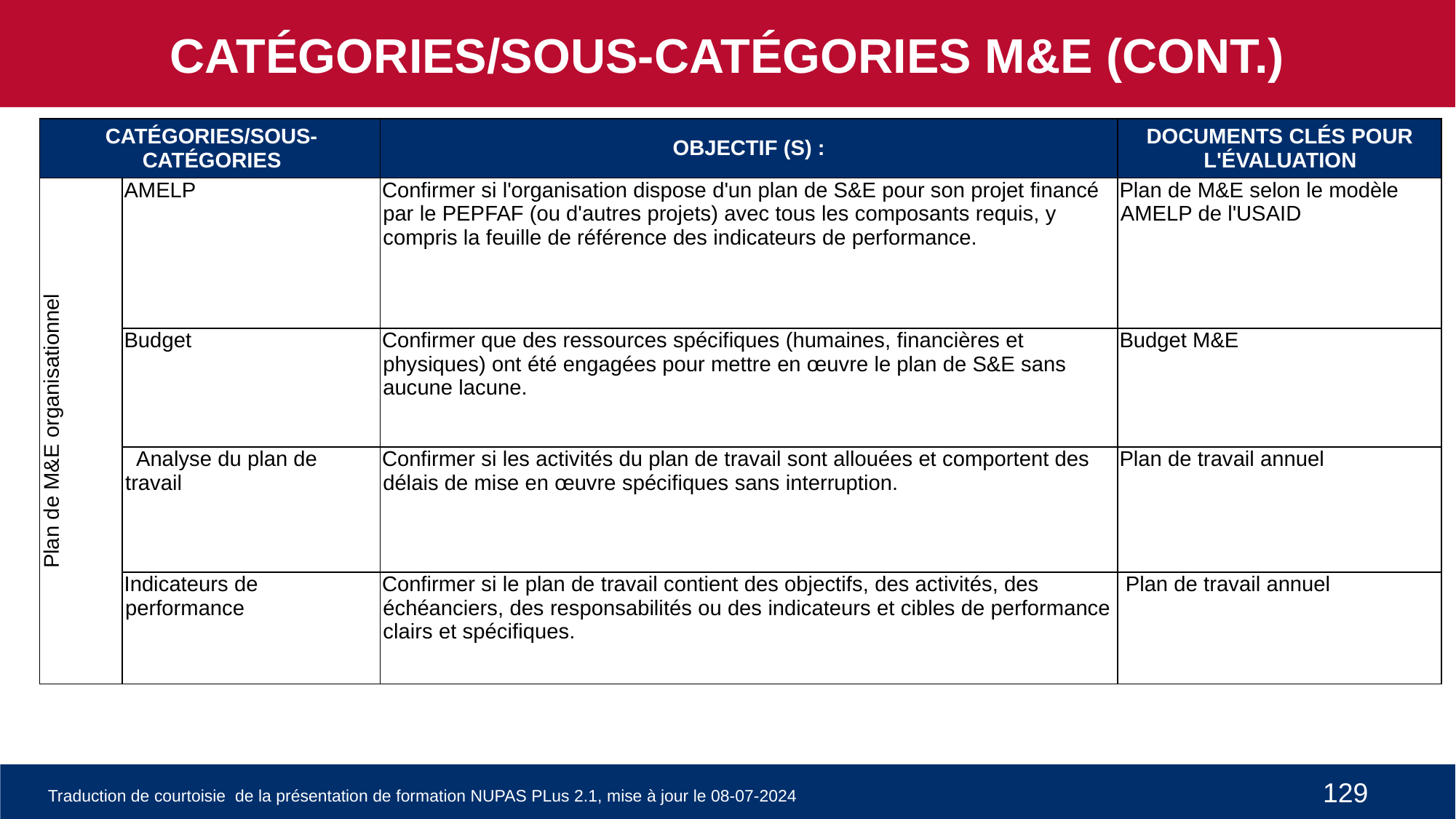

CATÉGORIES/SOUS-CATÉGORIES M&E (CONT.)
| CATÉGORIES/SOUS-CATÉGORIES |  | OBJECTIF (S) : | DOCUMENTS CLÉS POUR L'ÉVALUATION |
| --- | --- | --- | --- |
| Plan de M&E organisationnel | AMELP | Confirmer si l'organisation dispose d'un plan de S&E pour son projet financé par le PEPFAF (ou d'autres projets) avec tous les composants requis, y compris la feuille de référence des indicateurs de performance. | Plan de M&E selon le modèle AMELP de l'USAID |
|  | Budget | Confirmer que des ressources spécifiques (humaines, financières et physiques) ont été engagées pour mettre en œuvre le plan de S&E sans aucune lacune. | Budget M&E |
|  | Analyse du plan de travail | Confirmer si les activités du plan de travail sont allouées et comportent des délais de mise en œuvre spécifiques sans interruption. | Plan de travail annuel |
|  | Indicateurs de performance | Confirmer si le plan de travail contient des objectifs, des activités, des échéanciers, des responsabilités ou des indicateurs et cibles de performance clairs et spécifiques. | Plan de travail annuel |
129
Traduction de courtoisie  de la présentation de formation NUPAS PLus 2.1, mise à jour le 08-07-2024